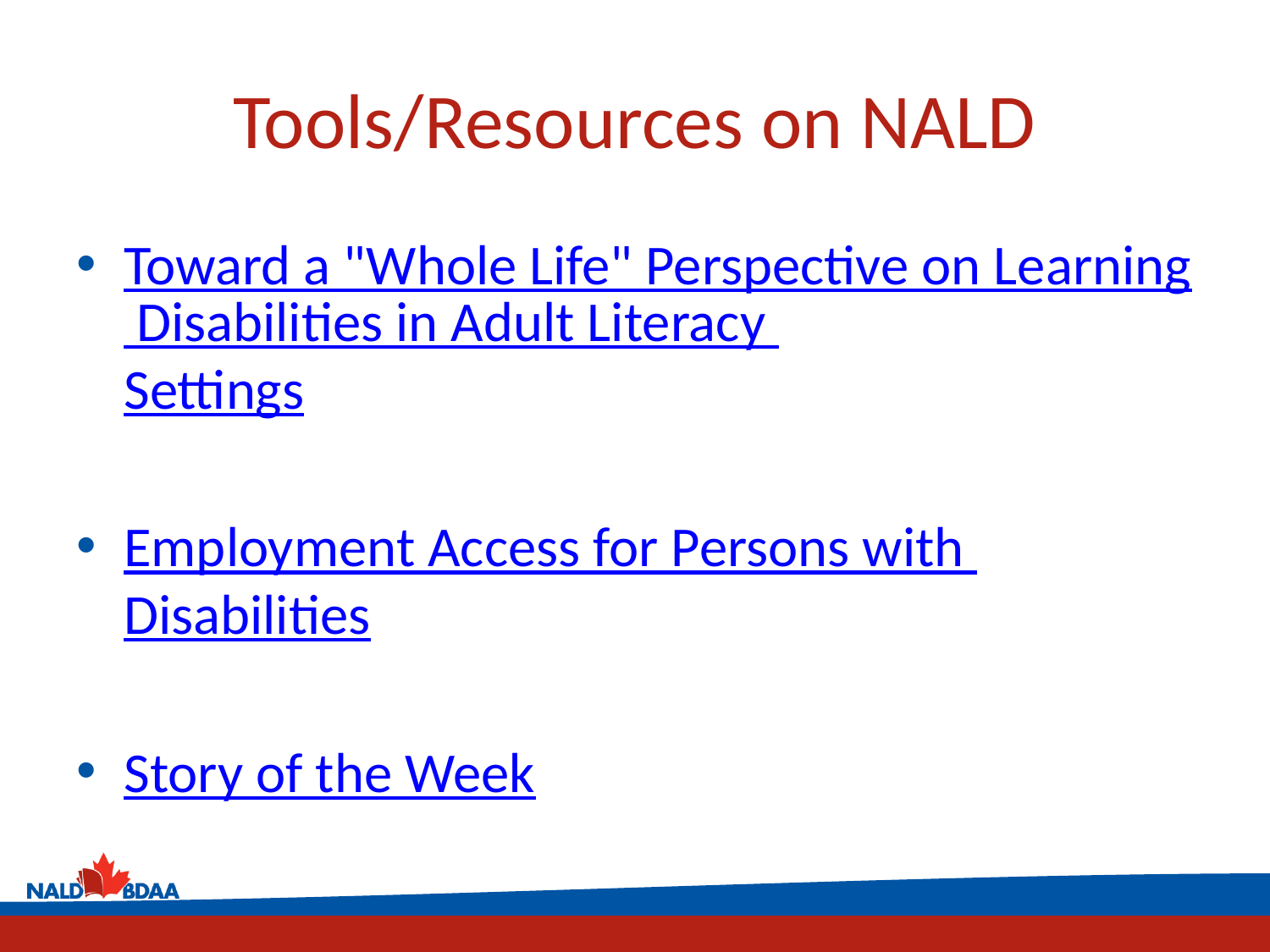

# Tools/Resources on NALD
Toward a "Whole Life" Perspective on Learning Disabilities in Adult Literacy Settings

Employment Access for Persons with Disabilities

Story of the Week